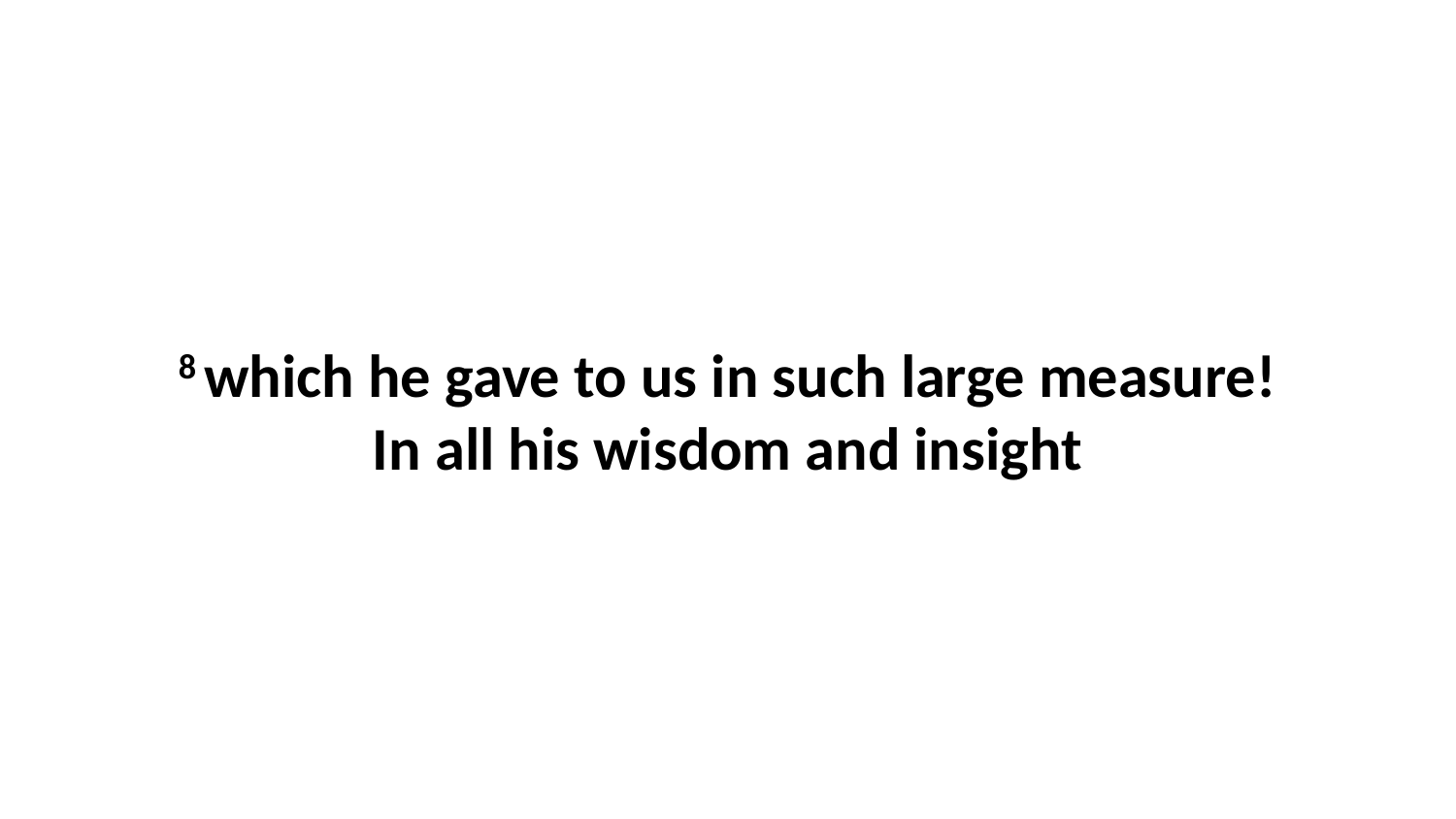

8 which he gave to us in such large measure!In all his wisdom and insight